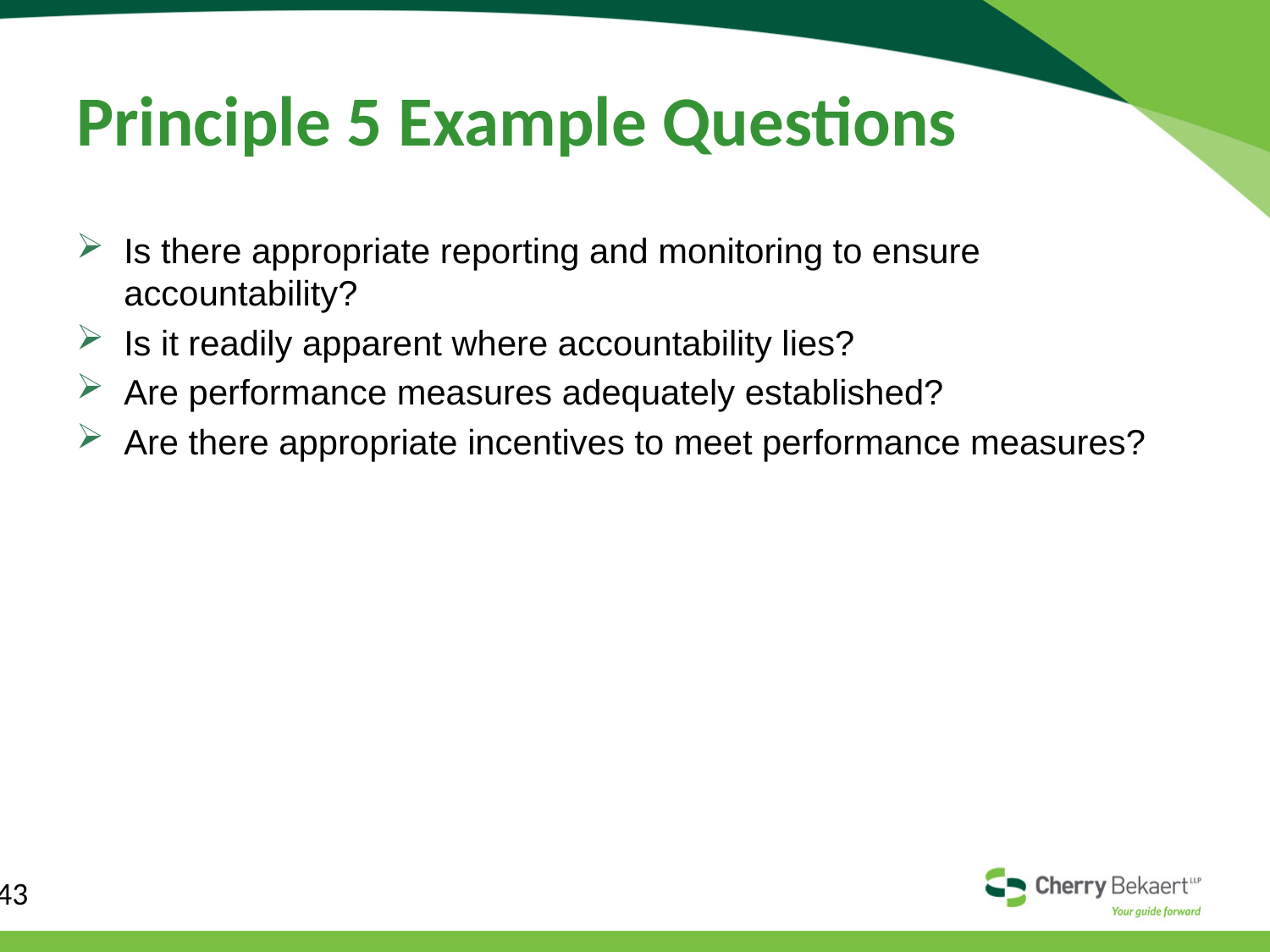

# Principle 5 Example Questions
Is there appropriate reporting and monitoring to ensure accountability?
Is it readily apparent where accountability lies?
Are performance measures adequately established?
Are there appropriate incentives to meet performance measures?

43